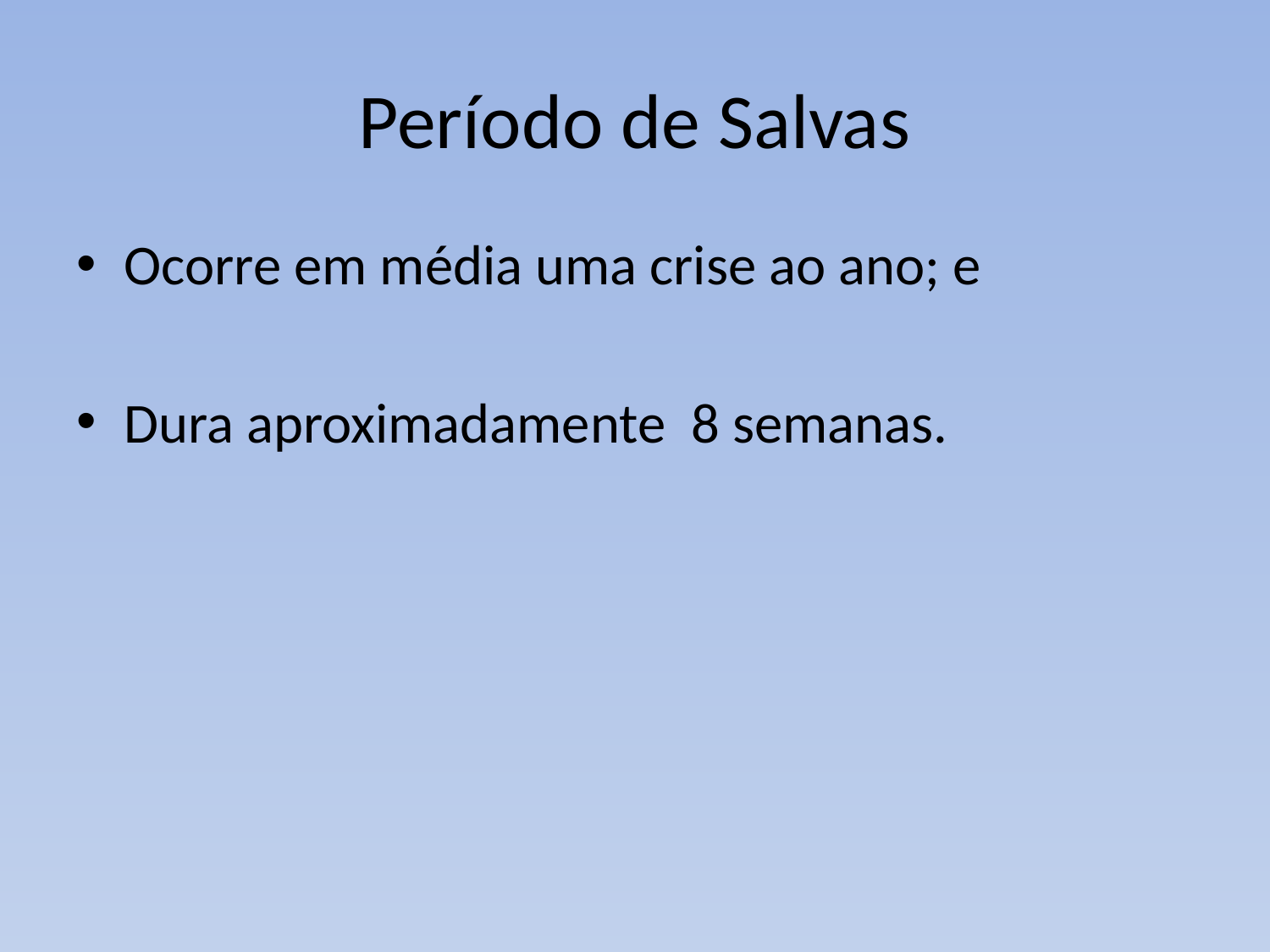

# Período de Salvas
Ocorre em média uma crise ao ano; e

Dura aproximadamente  8 semanas.